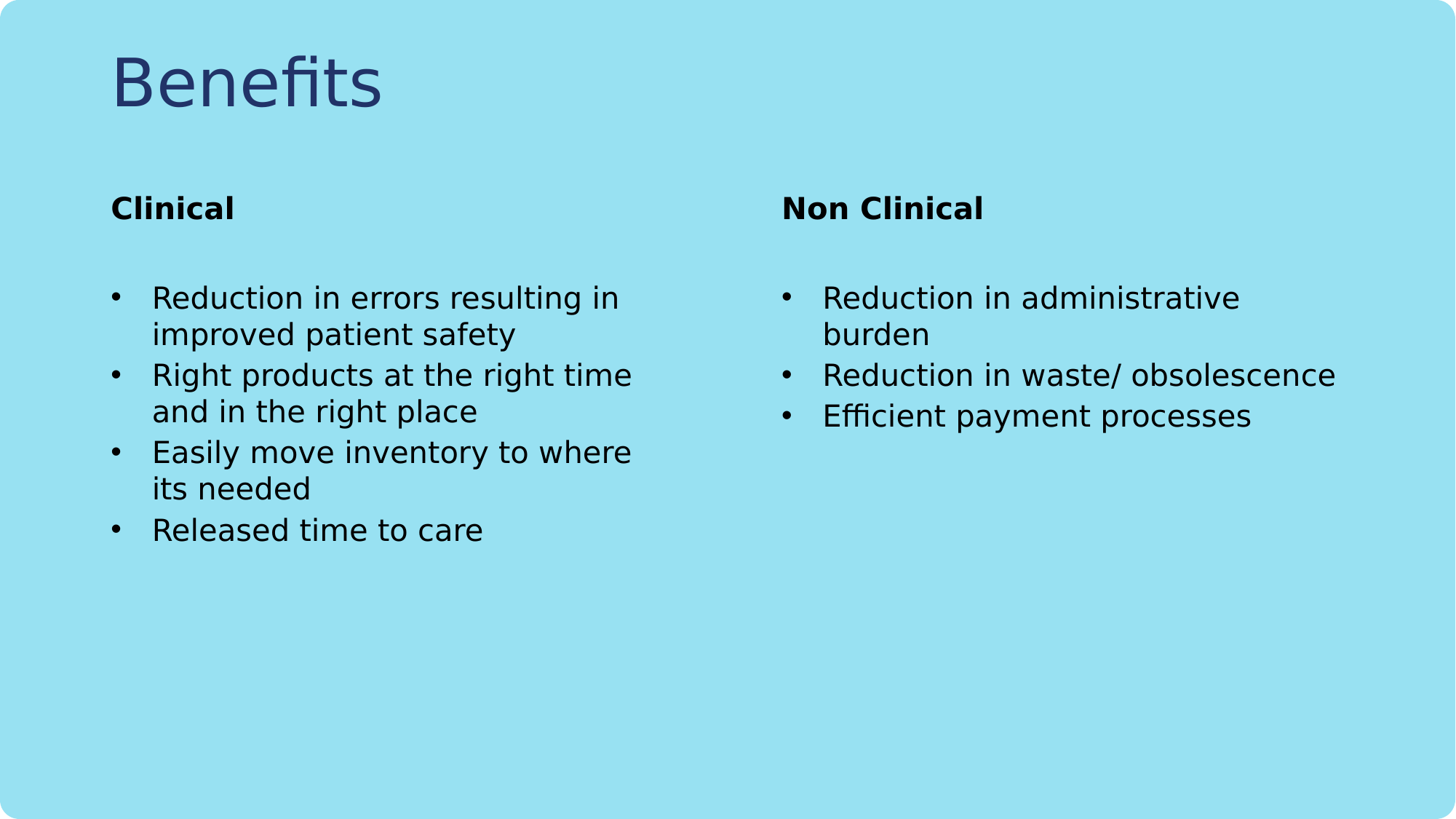

# Benefits
Clinical
Non Clinical
Reduction in errors resulting in improved patient safety
Right products at the right time and in the right place
Easily move inventory to where its needed
Released time to care
Reduction in administrative burden
Reduction in waste/ obsolescence
Efficient payment processes